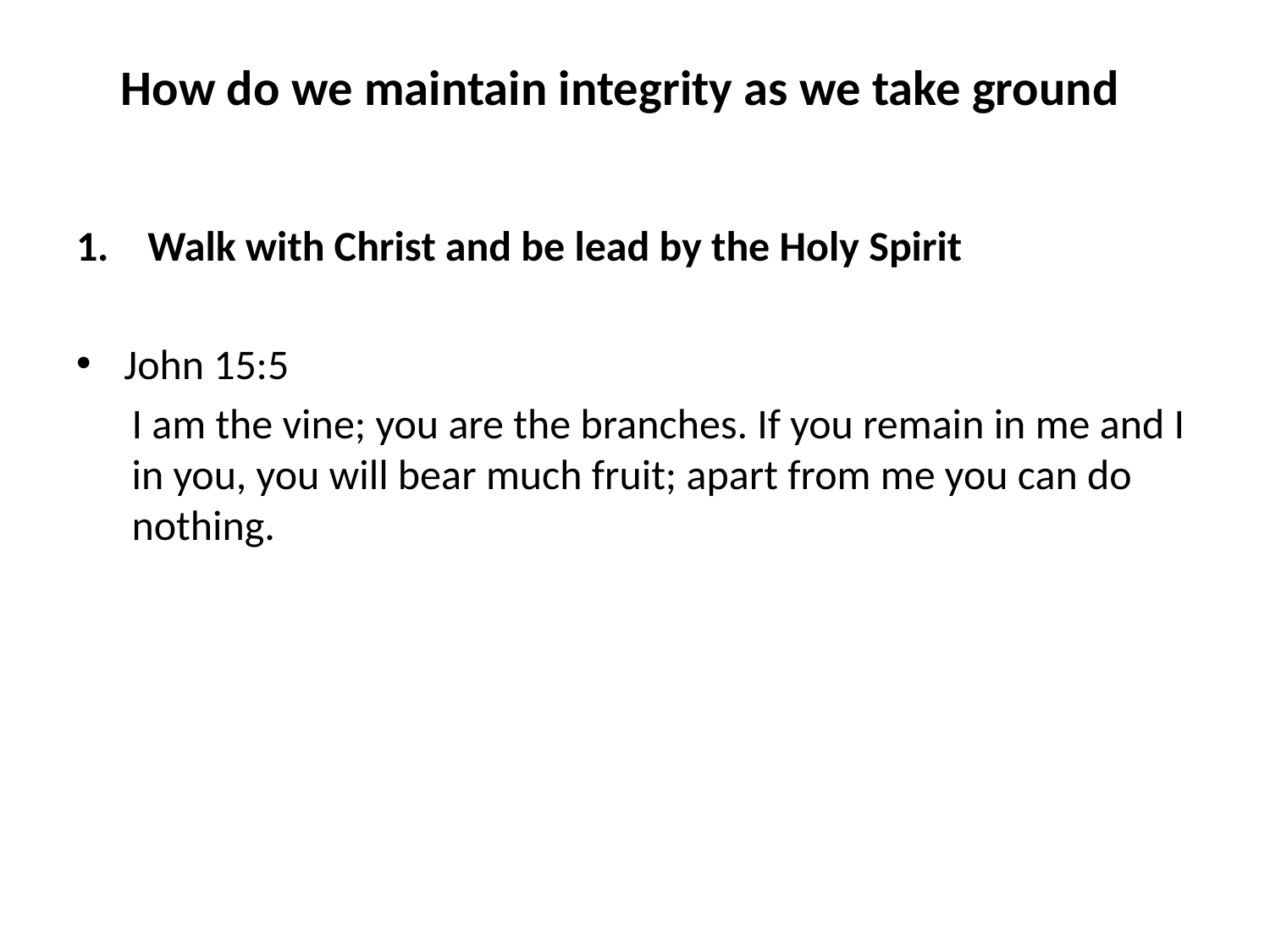

# How do we maintain integrity as we take ground

Walk with Christ and be lead by the Holy Spirit

John 15:5
I am the vine; you are the branches. If you remain in me and I in you, you will bear much fruit; apart from me you can do nothing.